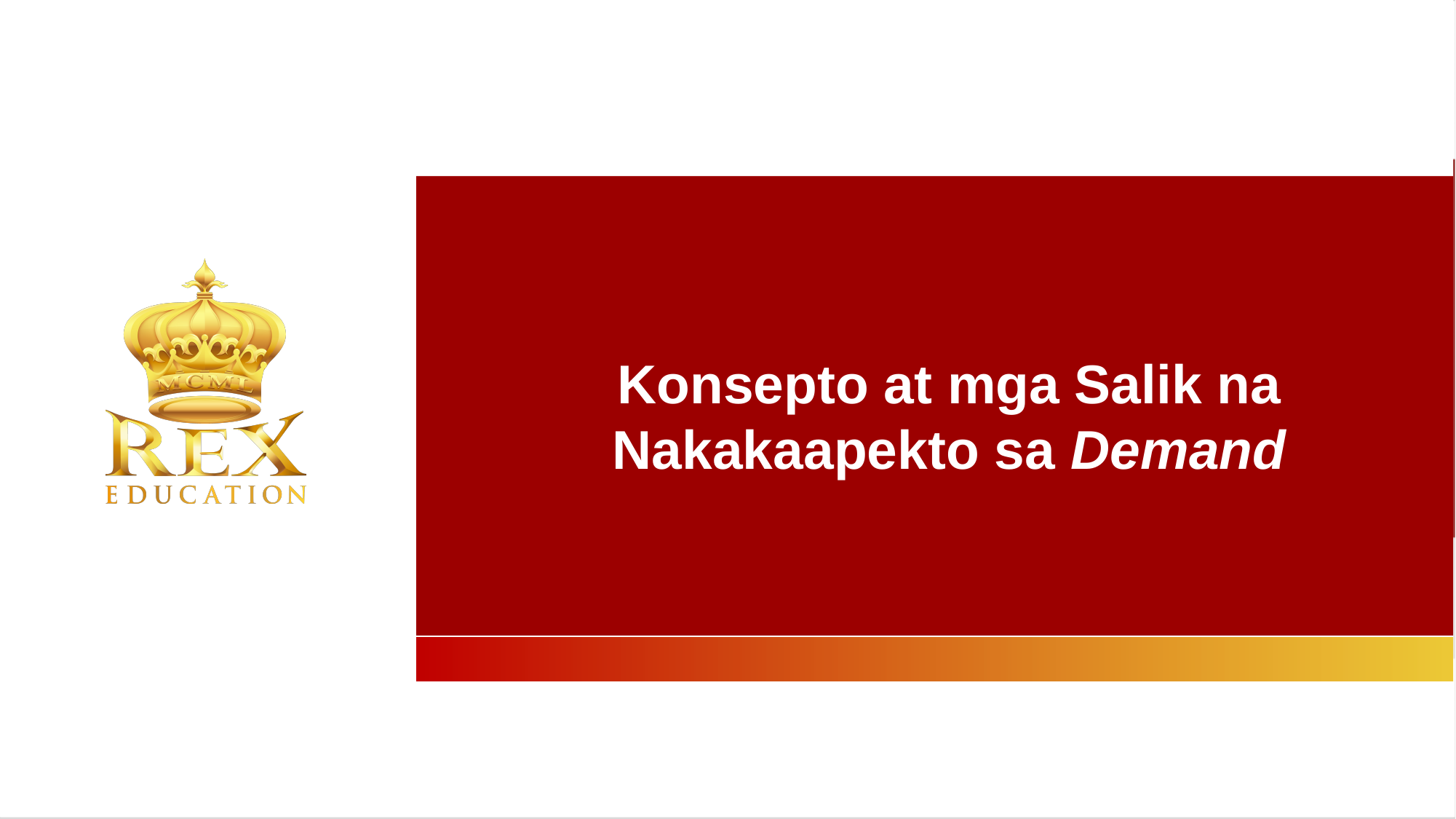

Konsepto at mga Salik na Nakakaapekto sa Demand